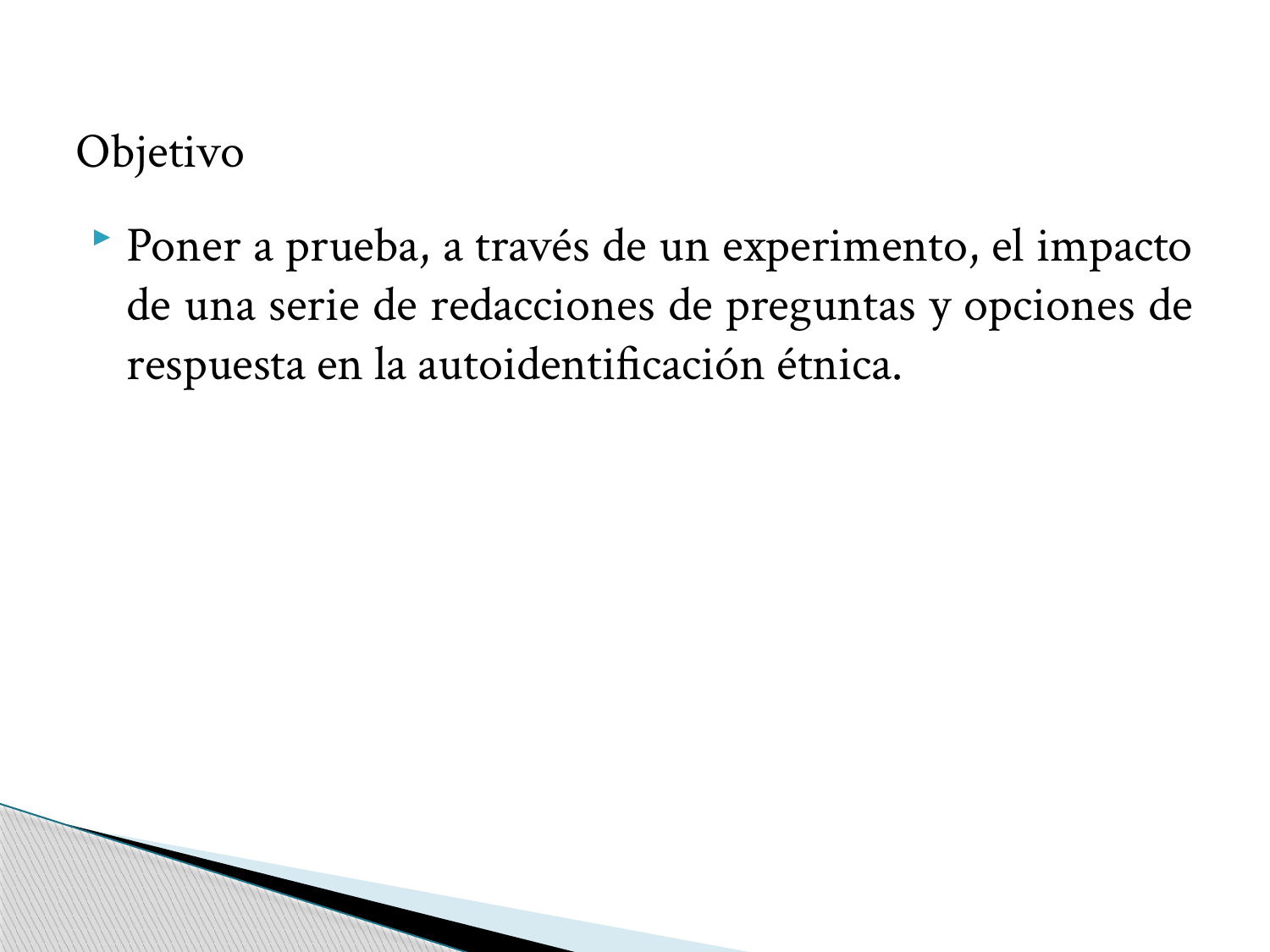

# Objetivo
Poner a prueba, a través de un experimento, el impacto de una serie de redacciones de preguntas y opciones de respuesta en la autoidentificación étnica.